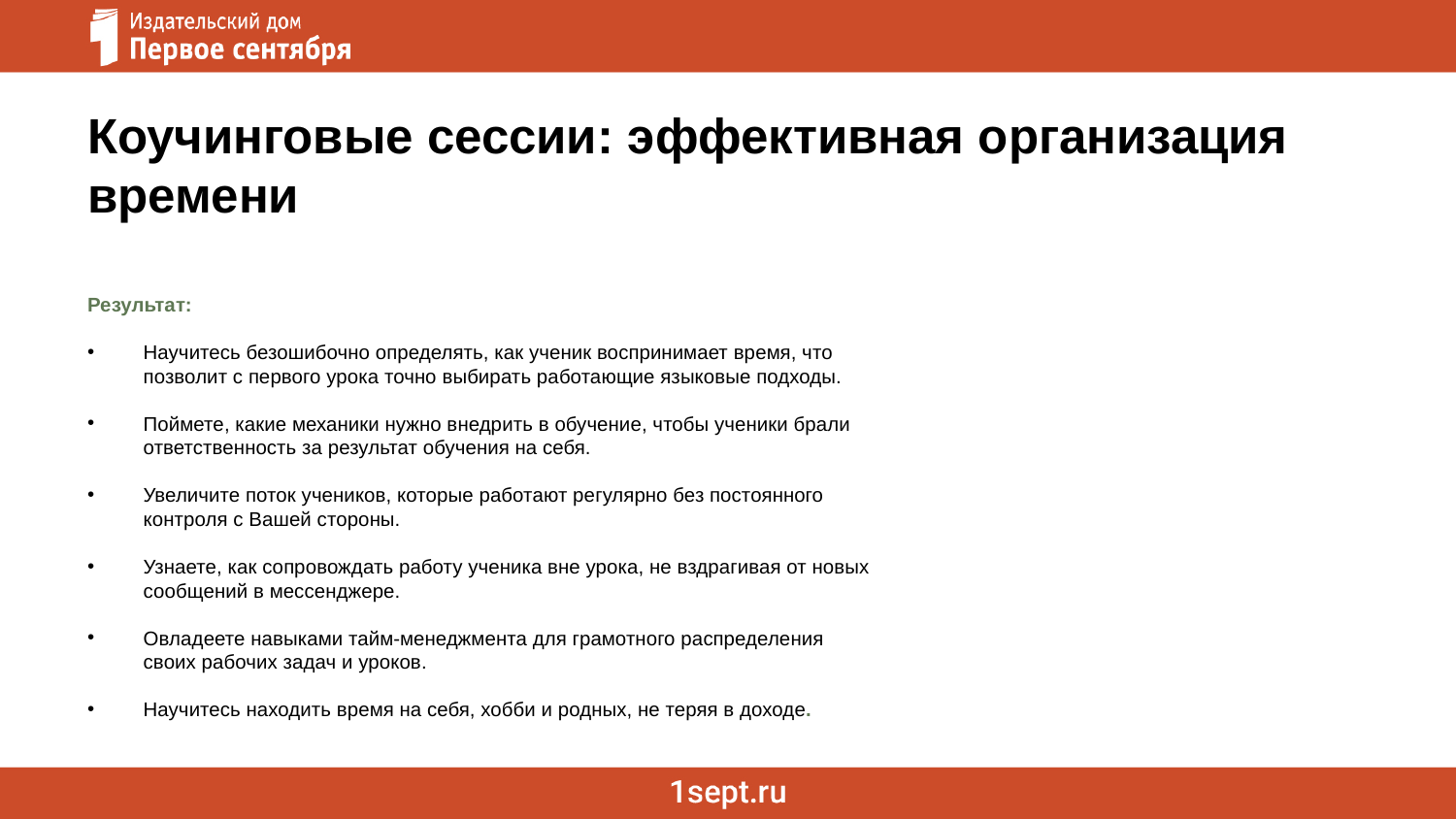

# Коучинговые сессии: эффективная организация времени
Результат:
Научитесь безошибочно определять, как ученик воспринимает время, что позволит с первого урока точно выбирать работающие языковые подходы.

Поймете, какие механики нужно внедрить в обучение, чтобы ученики брали ответственность за результат обучения на себя.

Увеличите поток учеников, которые работают регулярно без постоянного контроля с Вашей стороны.

Узнаете, как сопровождать работу ученика вне урока, не вздрагивая от новых сообщений в мессенджере.

Овладеете навыками тайм-менеджмента для грамотного распределения своих рабочих задач и уроков.

Научитесь находить время на себя, хобби и родных, не теряя в доходе.